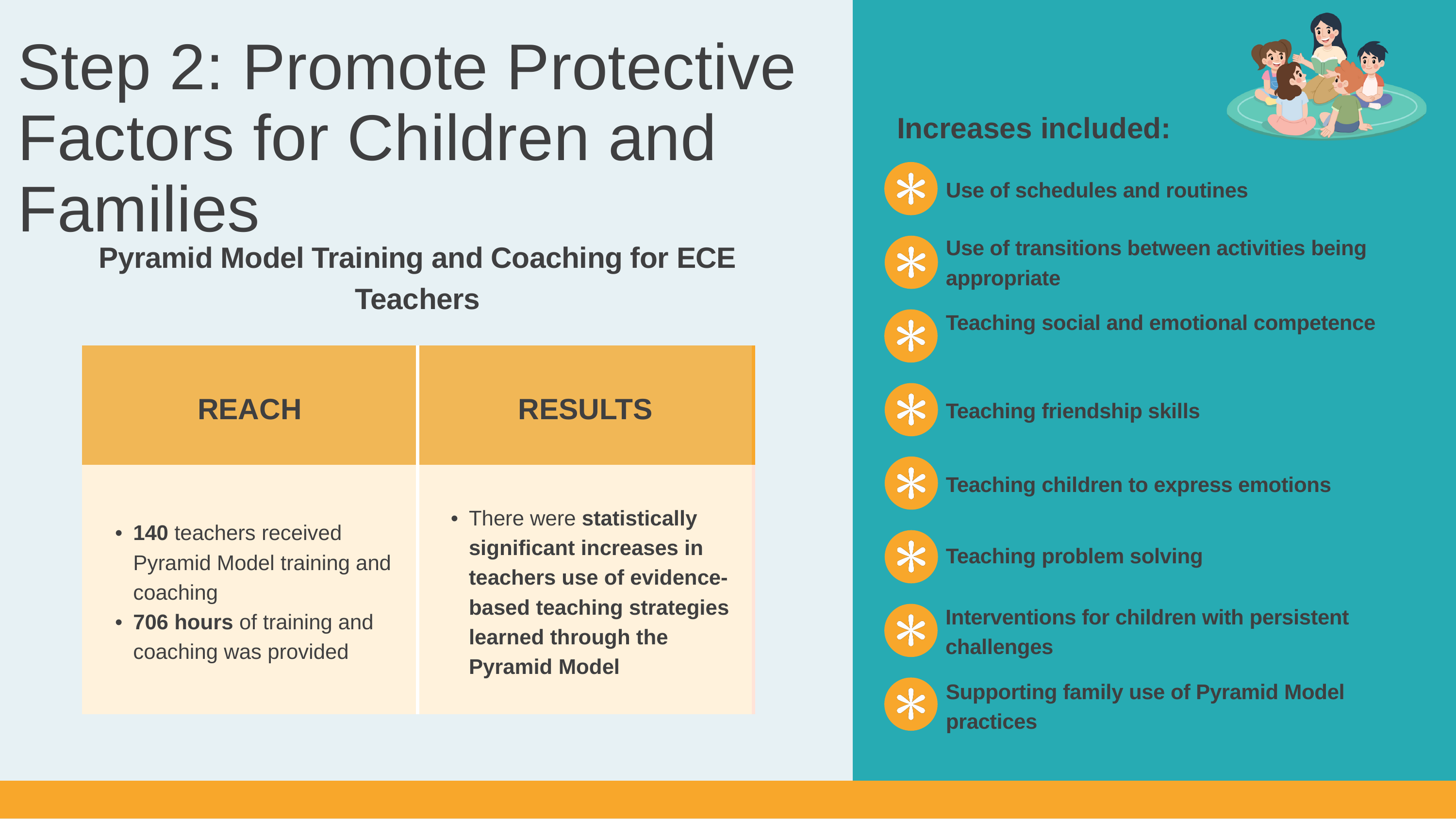

Step 2: Promote Protective Factors for Children and Families
Increases included:

Use of schedules and routines ​
Use of transitions between activities being appropriate​
Pyramid Model Training and Coaching for ECE Teachers

Teaching social and emotional competence​

| REACH | RESULTS |
| --- | --- |
| 140 teachers received Pyramid Model training and coaching 706 hours of training and coaching was provided | There were statistically significant increases in teachers use of evidence- based teaching strategies learned through the Pyramid Model |

Teaching friendship skills​

Teaching children to express emotions​

Teaching problem solving​
Interventions for children with persistent challenges​

Supporting family use of Pyramid Model practices